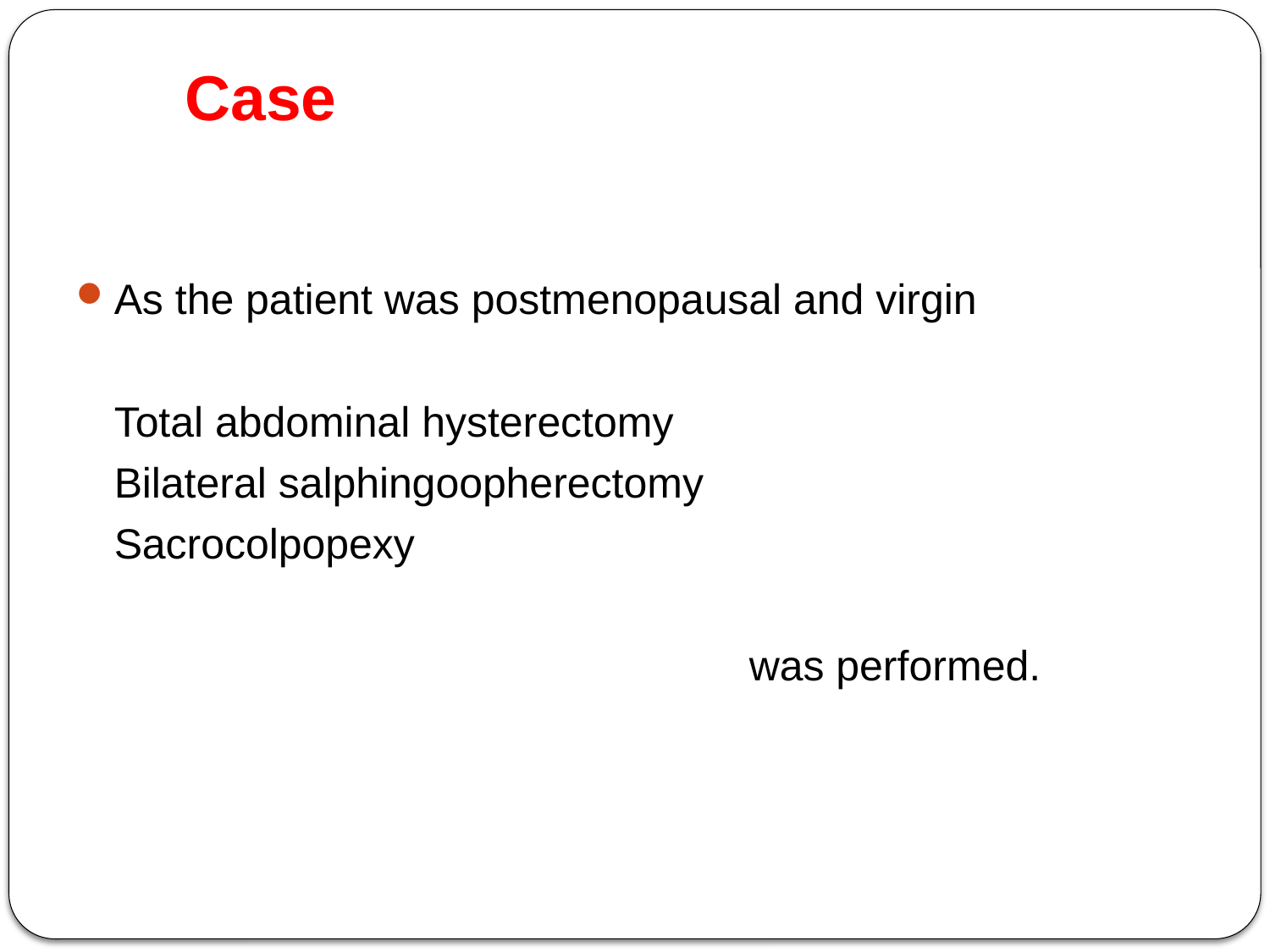

Case
As the patient was postmenopausal and virgin

	Total abdominal hysterectomy
	Bilateral salphingoopherectomy
	Sacrocolpopexy

						was performed.